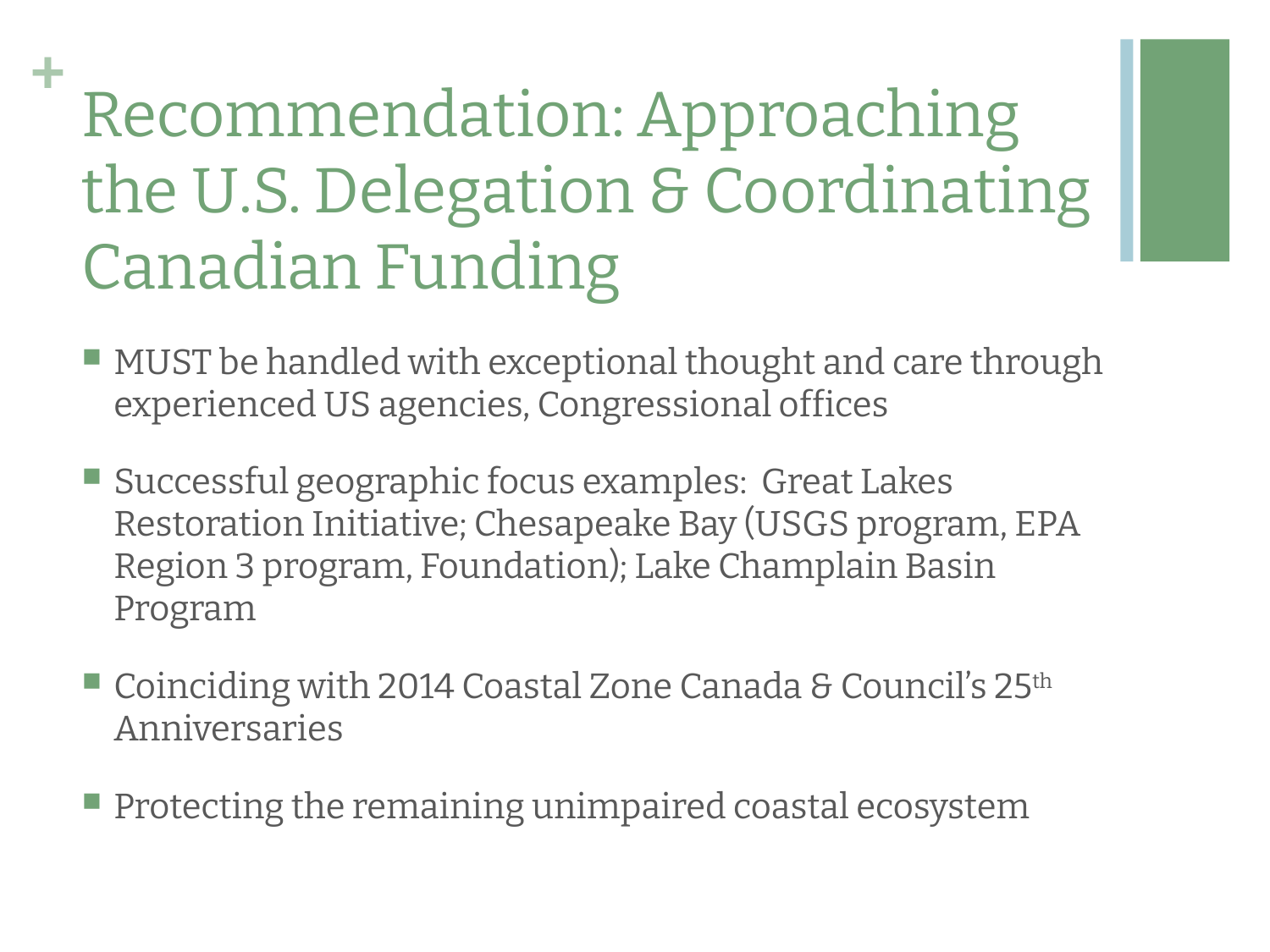

# Recommendation: Approaching the U.S. Delegation & Coordinating Canadian Funding
MUST be handled with exceptional thought and care through experienced US agencies, Congressional offices
Successful geographic focus examples:  Great Lakes Restoration Initiative; Chesapeake Bay (USGS program, EPA Region 3 program, Foundation); Lake Champlain Basin Program
Coinciding with 2014 Coastal Zone Canada & Council’s 25th Anniversaries
Protecting the remaining unimpaired coastal ecosystem